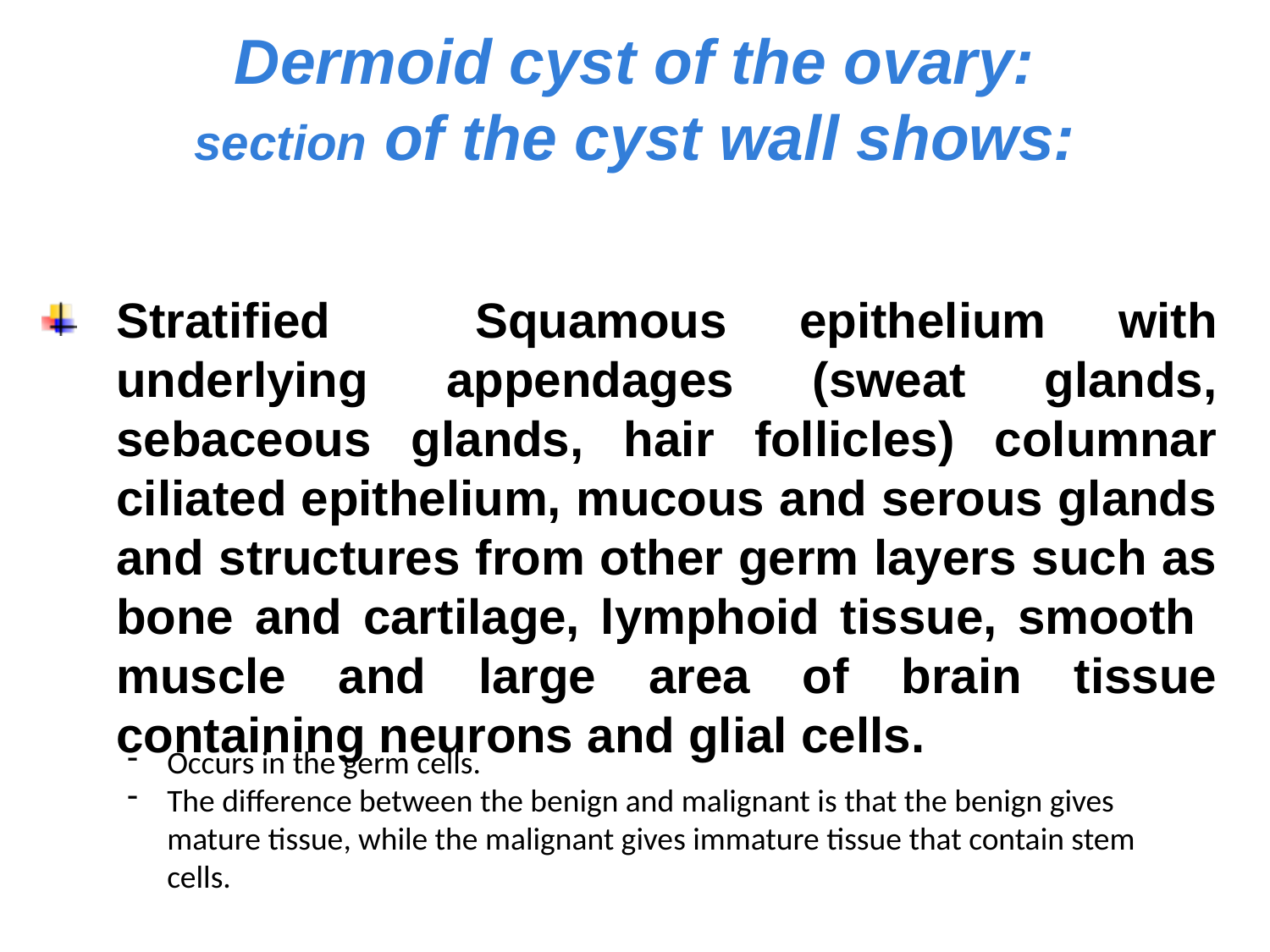

# Dermoid cyst of the ovary: section of the cyst wall shows:
Stratified  Squamous epithelium with underlying appendages (sweat glands, sebaceous glands, hair follicles) columnar ciliated epithelium, mucous and serous glands and structures from other germ layers such as bone and cartilage, lymphoid tissue, smooth  muscle and large area of brain tissue containing neurons and glial cells.
Occurs in the germ cells.
The difference between the benign and malignant is that the benign gives mature tissue, while the malignant gives immature tissue that contain stem cells.